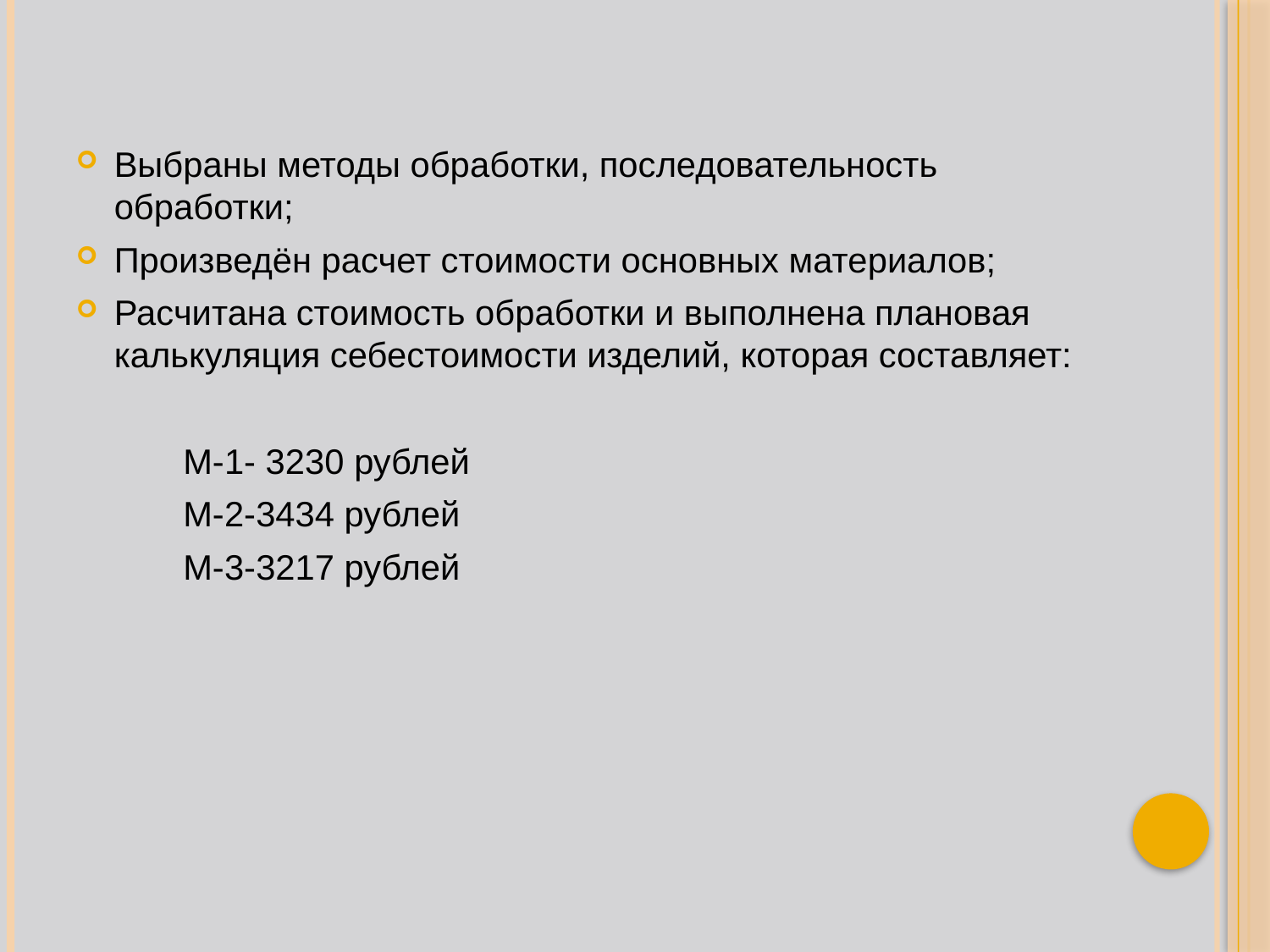

Выбраны методы обработки, последовательность обработки;
Произведён расчет стоимости основных материалов;
Расчитана стоимость обработки и выполнена плановая калькуляция себестоимости изделий, которая составляет:

           М-1- 3230 рублей
           М-2-3434 рублей
           М-3-3217 рублей